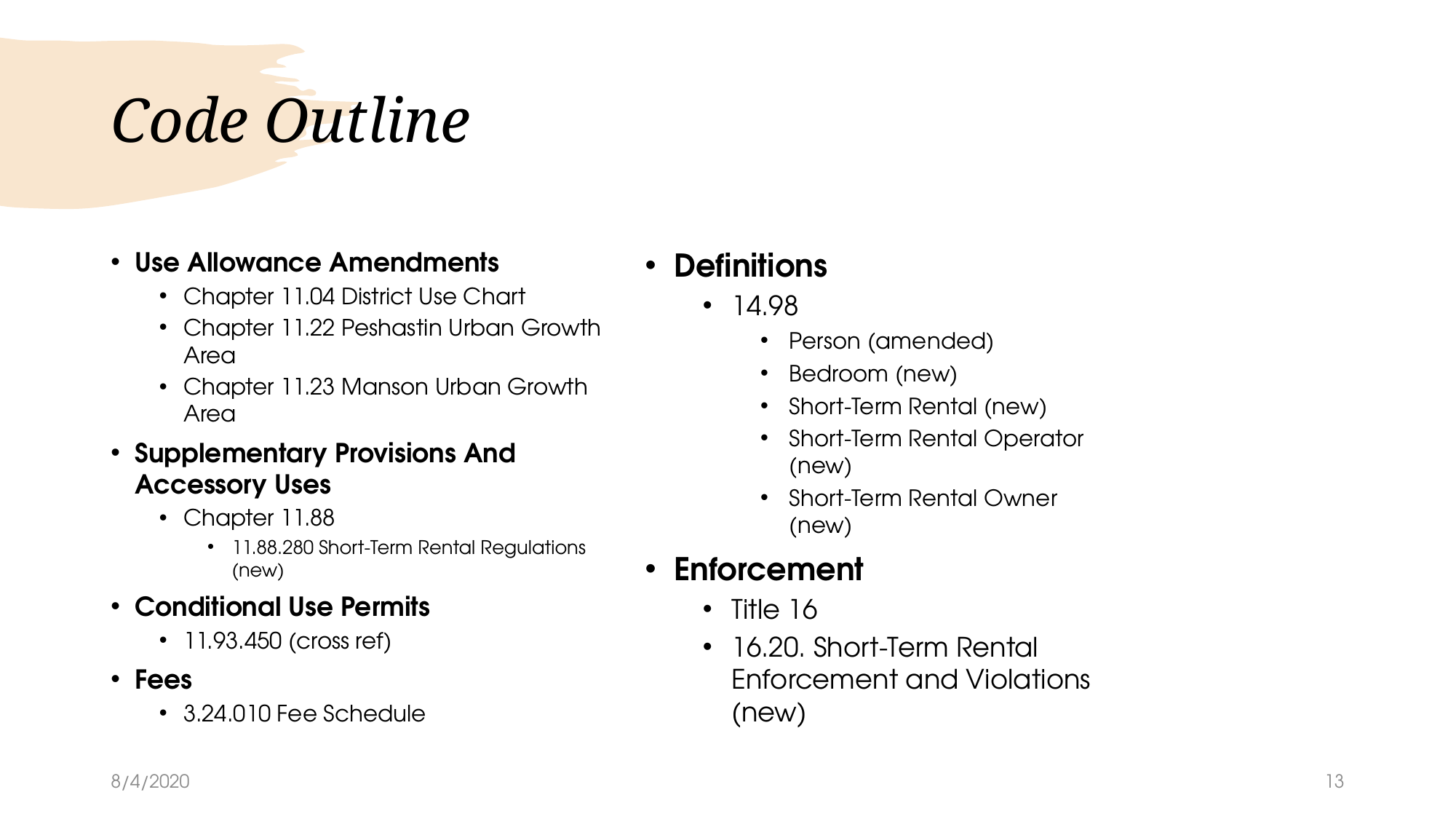

# Code Outline
Use Allowance Amendments
Chapter 11.04 District Use Chart
Chapter 11.22 Peshastin Urban Growth Area
Chapter 11.23 Manson Urban Growth Area
Supplementary Provisions And Accessory Uses
Chapter 11.88
11.88.280 Short-Term Rental Regulations (new)
Conditional Use Permits
11.93.450 (cross ref)
Fees
3.24.010 Fee Schedule
Definitions
14.98
Person (amended)
Bedroom (new)
Short-Term Rental (new)
Short-Term Rental Operator (new)
Short-Term Rental Owner (new)
Enforcement
Title 16
16.20. Short-Term Rental Enforcement and Violations (new)
8/4/2020
13